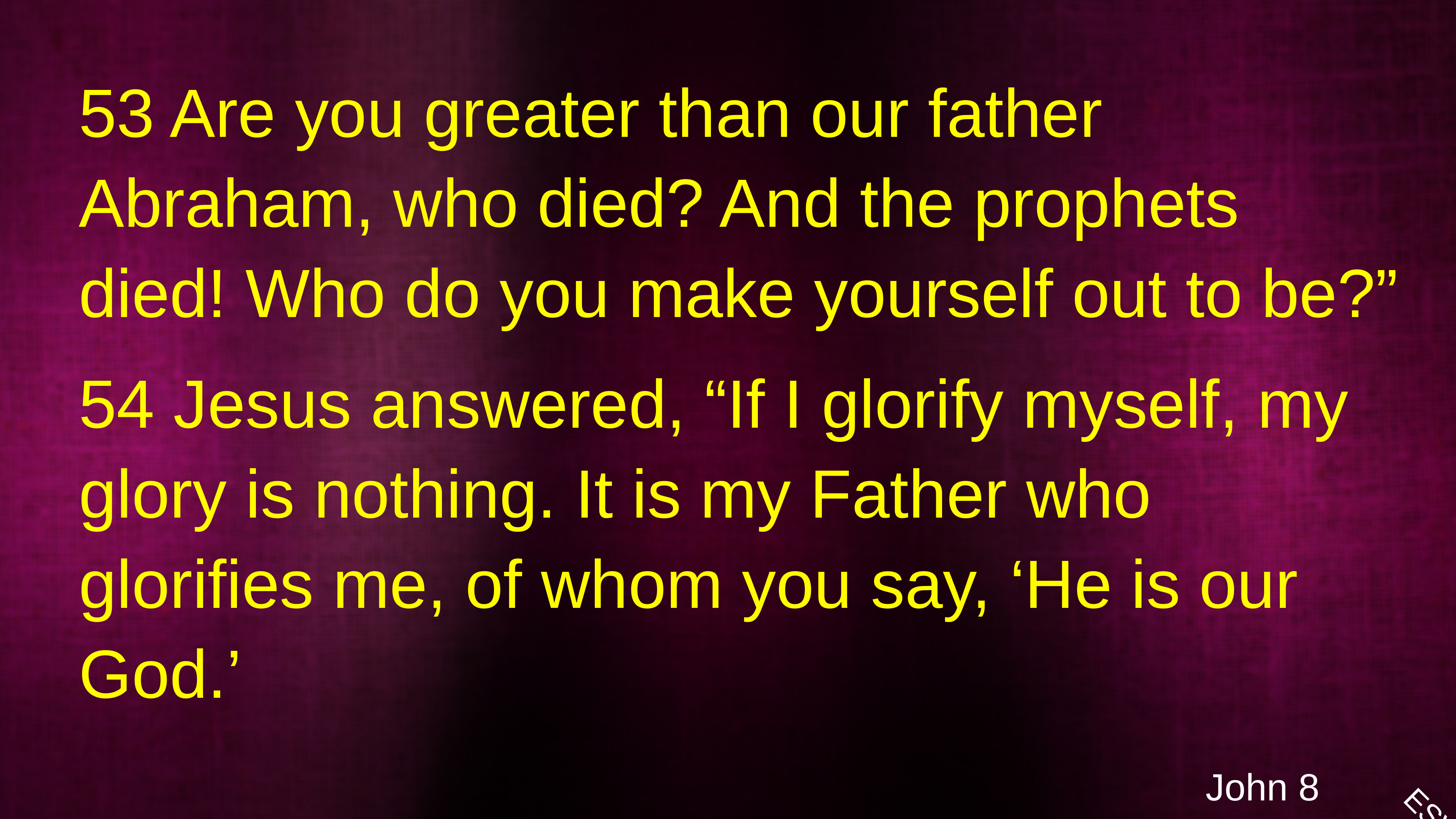

53 Are you greater than our father Abraham, who died? And the prophets died! Who do you make yourself out to be?”
54 Jesus answered, “If I glorify myself, my glory is nothing. It is my Father who glorifies me, of whom you say, ‘He is our God.’
John 8
ESV